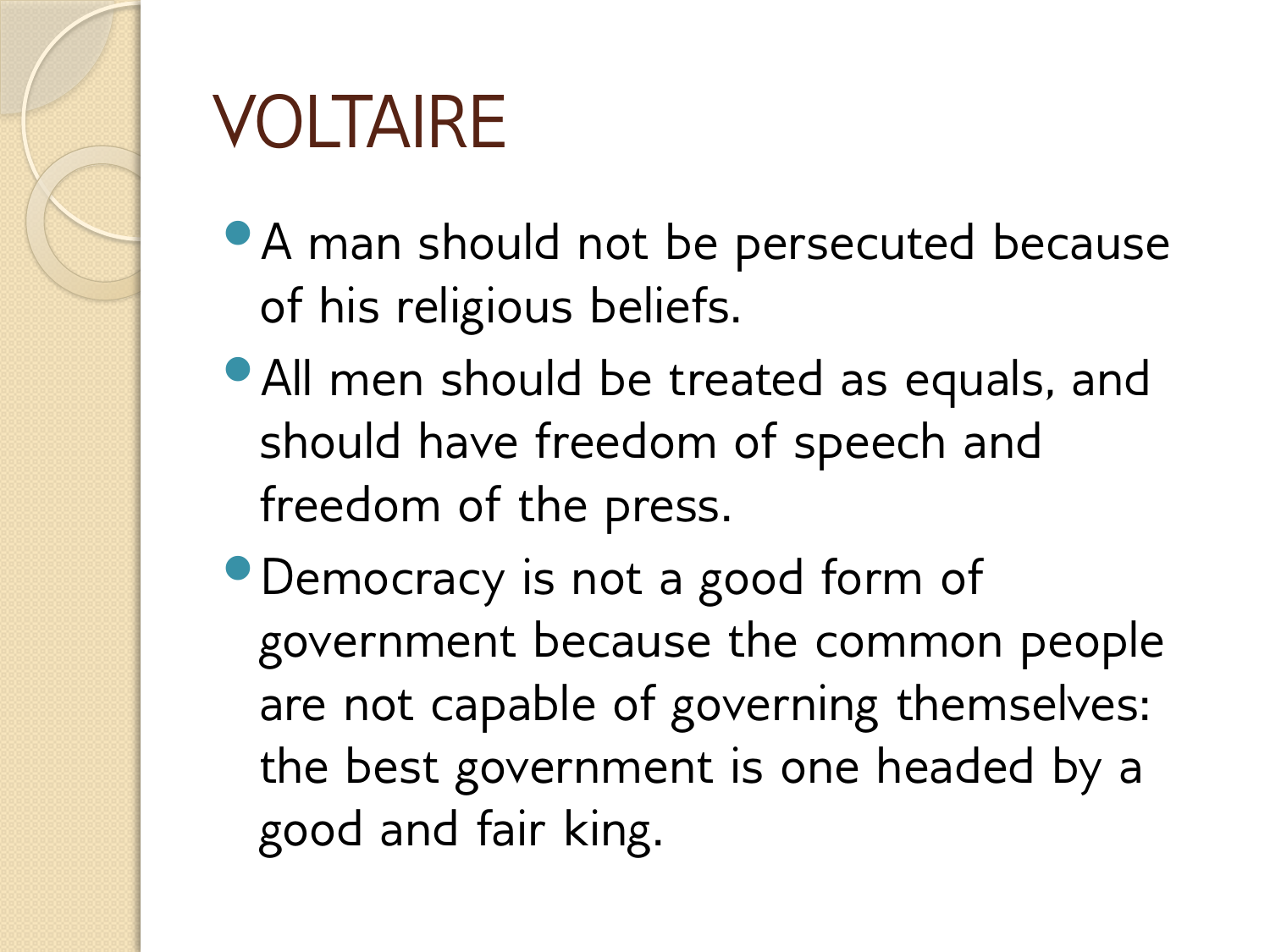

# VOLTAIRE
A man should not be persecuted because of his religious beliefs.
All men should be treated as equals, and should have freedom of speech and freedom of the press.
Democracy is not a good form of government because the common people are not capable of governing themselves: the best government is one headed by a good and fair king.